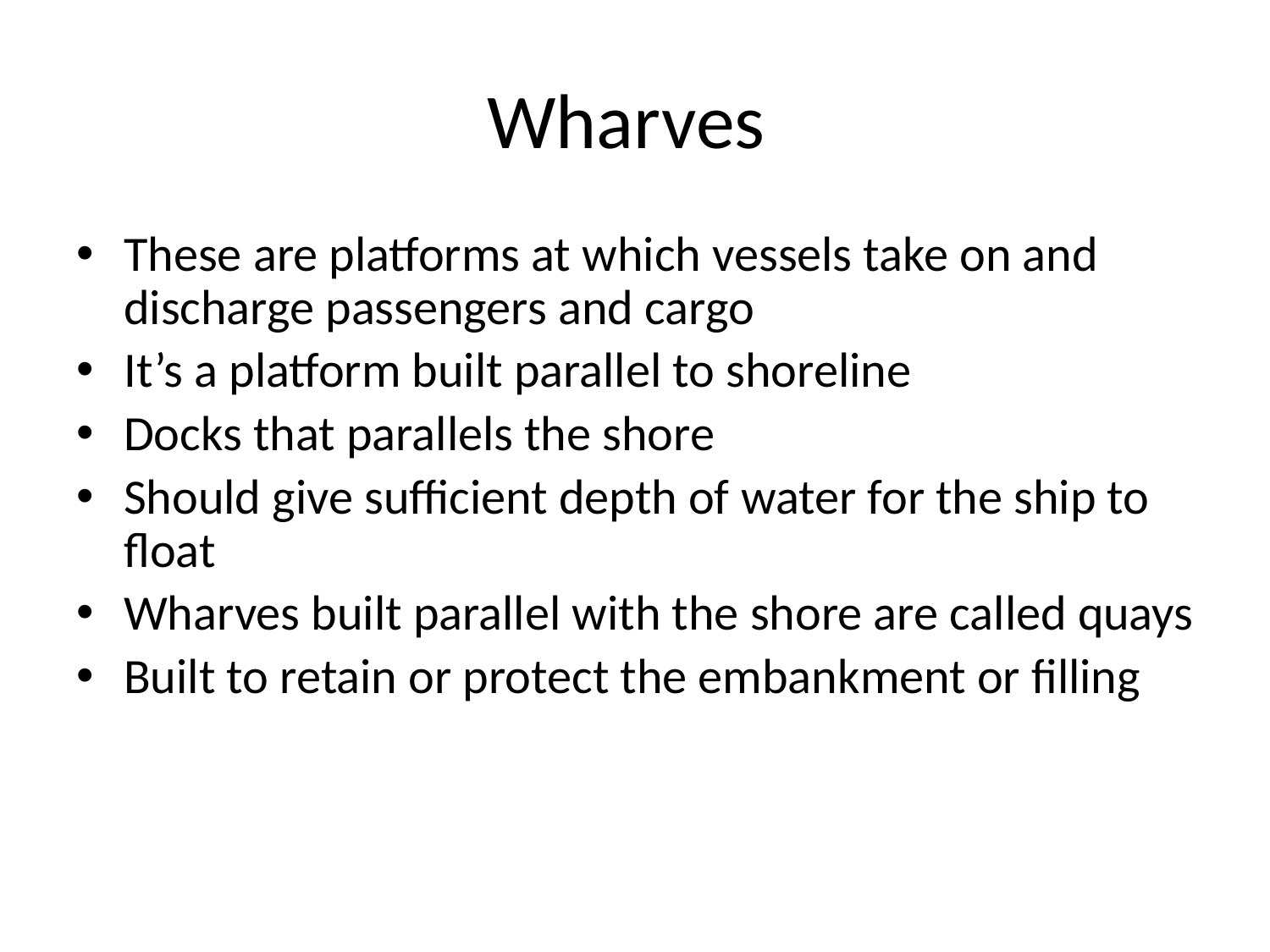

# Wharves
These are platforms at which vessels take on and discharge passengers and cargo
It’s a platform built parallel to shoreline
Docks that parallels the shore
Should give sufficient depth of water for the ship to float
Wharves built parallel with the shore are called quays
Built to retain or protect the embankment or filling